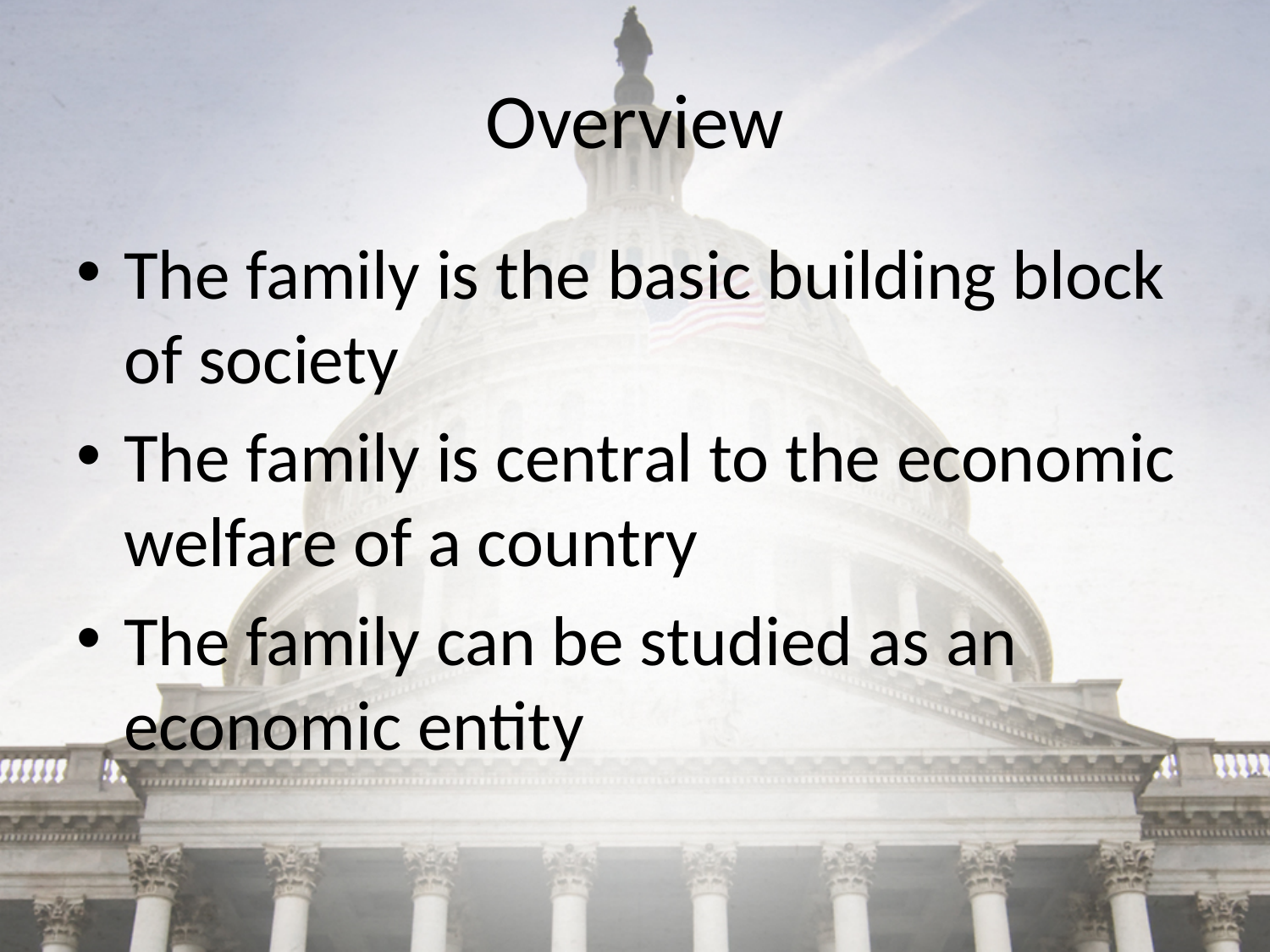

# Overview
The family is the basic building block of society
The family is central to the economic welfare of a country
The family can be studied as an economic entity